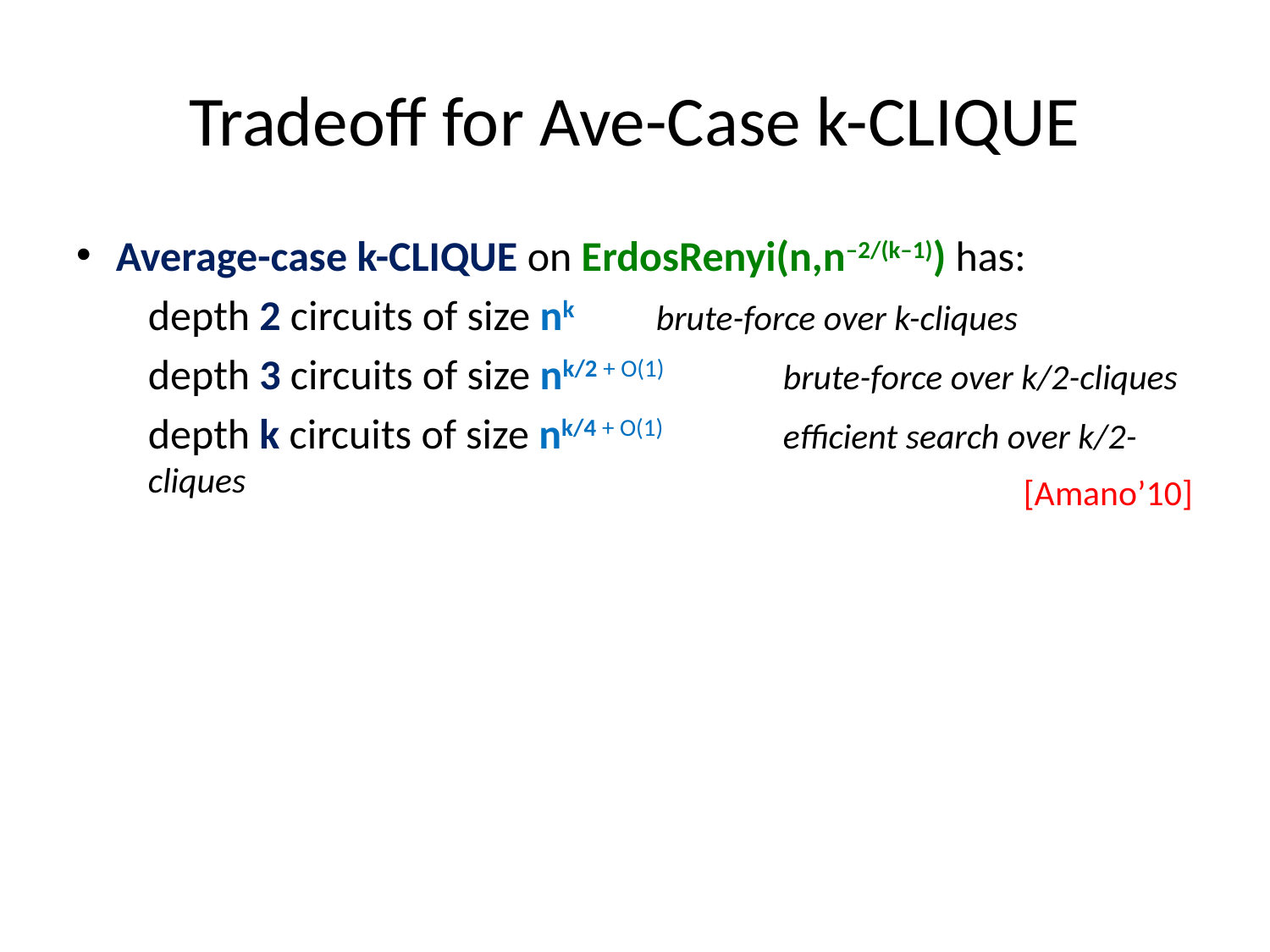

# Tradeoff for Ave-Case k-CLIQUE
Average-case k-CLIQUE on ErdosRenyi(n,n–2/(k–1)) has:
depth 2 circuits of size nk	brute-force over k-cliques
depth 3 circuits of size nk/2 + O(1)	brute-force over k/2-cliques
depth k circuits of size nk/4 + O(1)	efficient search over k/2-cliques
[Amano’10]